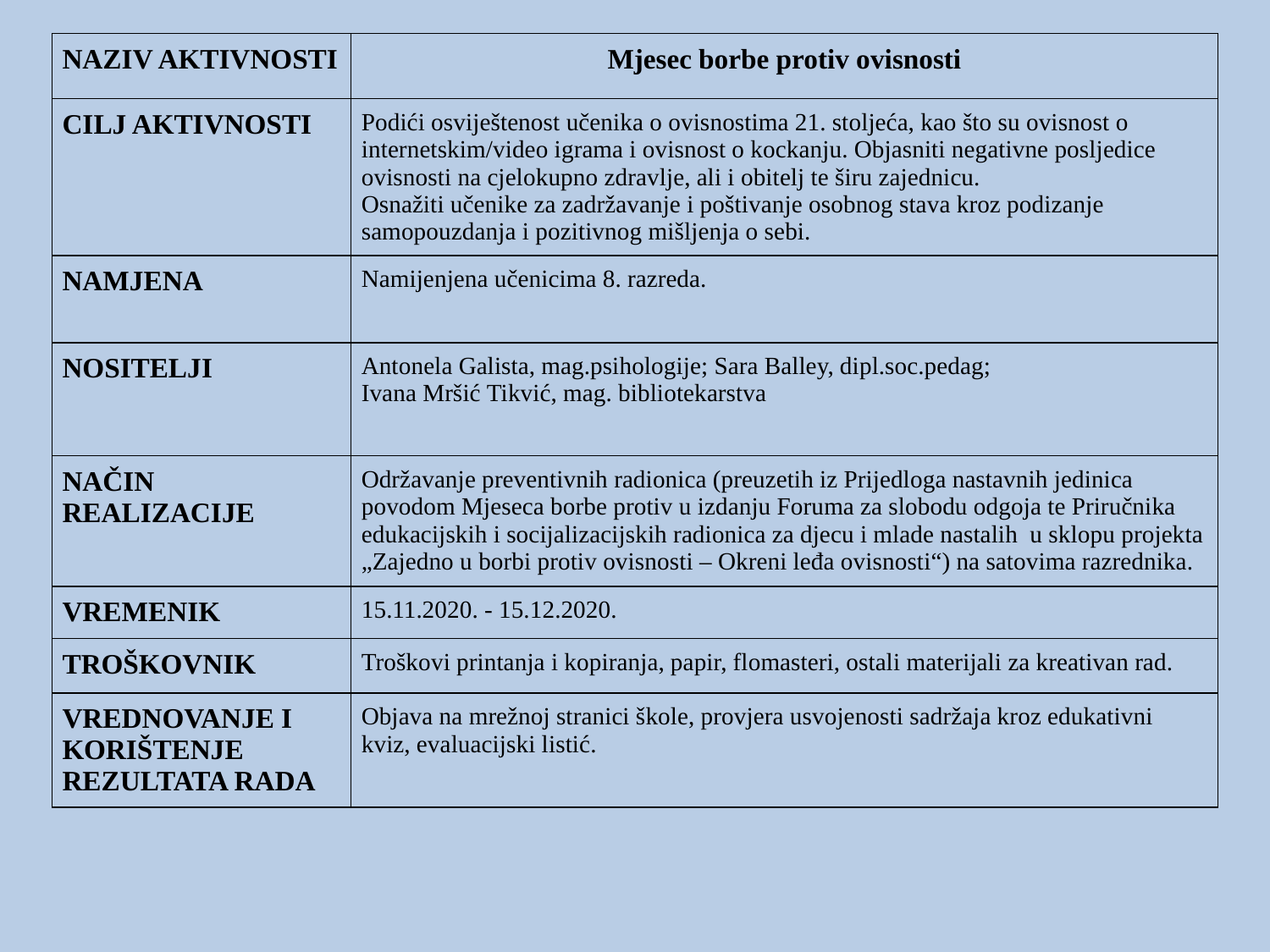

| NAZIV AKTIVNOSTI | Mjesec borbe protiv ovisnosti |
| --- | --- |
| CILJ AKTIVNOSTI | Podići osviještenost učenika o ovisnostima 21. stoljeća, kao što su ovisnost o internetskim/video igrama i ovisnost o kockanju. Objasniti negativne posljedice ovisnosti na cjelokupno zdravlje, ali i obitelj te širu zajednicu. Osnažiti učenike za zadržavanje i poštivanje osobnog stava kroz podizanje samopouzdanja i pozitivnog mišljenja o sebi. |
| NAMJENA | Namijenjena učenicima 8. razreda. |
| NOSITELJI | Antonela Galista, mag.psihologije; Sara Balley, dipl.soc.pedag; Ivana Mršić Tikvić, mag. bibliotekarstva |
| NAČIN REALIZACIJE | Održavanje preventivnih radionica (preuzetih iz Prijedloga nastavnih jedinica povodom Mjeseca borbe protiv u izdanju Foruma za slobodu odgoja te Priručnika edukacijskih i socijalizacijskih radionica za djecu i mlade nastalih  u sklopu projekta „Zajedno u borbi protiv ovisnosti – Okreni leđa ovisnosti“) na satovima razrednika. |
| VREMENIK | 15.11.2020. - 15.12.2020. |
| TROŠKOVNIK | Troškovi printanja i kopiranja, papir, flomasteri, ostali materijali za kreativan rad. |
| VREDNOVANJE I KORIŠTENJE REZULTATA RADA | Objava na mrežnoj stranici škole, provjera usvojenosti sadržaja kroz edukativni kviz, evaluacijski listić. |